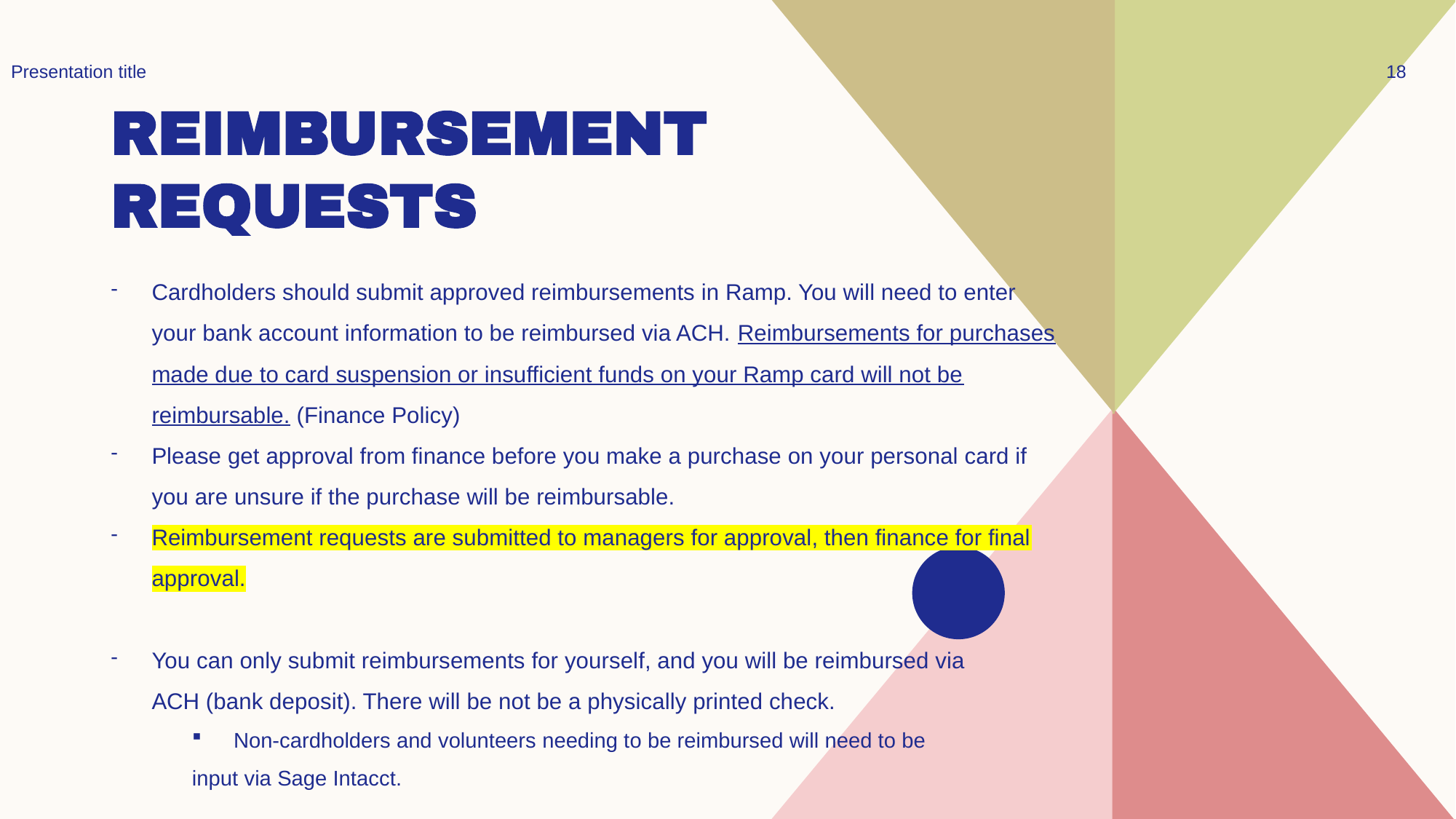

Presentation title
18
# Reimbursement Requests
Cardholders should submit approved reimbursements in Ramp. You will need to enter your bank account information to be reimbursed via ACH. Reimbursements for purchases made due to card suspension or insufficient funds on your Ramp card will not be reimbursable. (Finance Policy)
Please get approval from finance before you make a purchase on your personal card if you are unsure if the purchase will be reimbursable.
Reimbursement requests are submitted to managers for approval, then finance for final approval.

You can only submit reimbursements for yourself, and you will be reimbursed via ACH (bank deposit). There will be not be a physically printed check.
Non-cardholders and volunteers needing to be reimbursed will need to be
input via Sage Intacct.